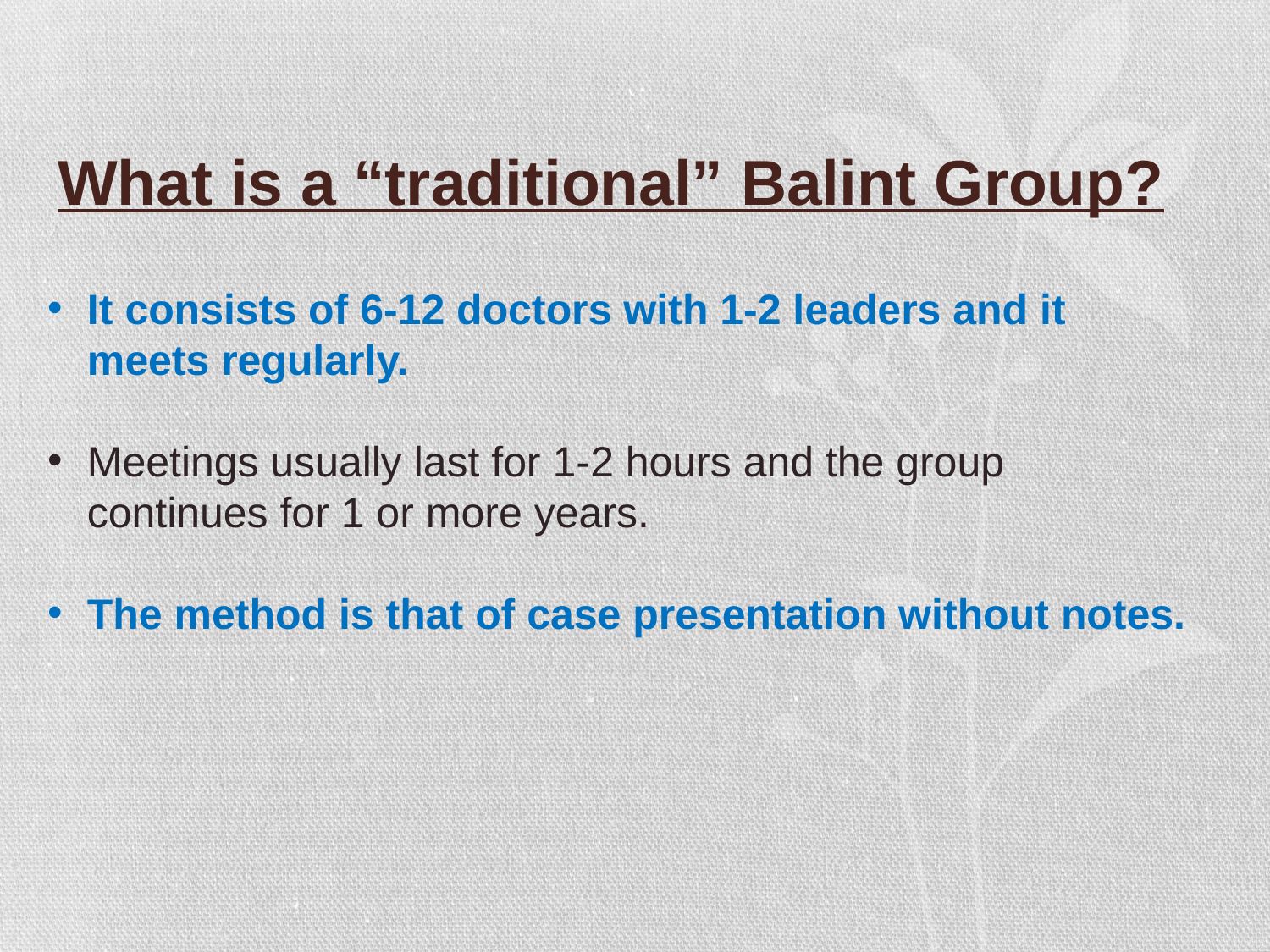

# What is a “traditional” Balint Group?
It consists of 6-12 doctors with 1-2 leaders and it meets regularly.

Meetings usually last for 1-2 hours and the group continues for 1 or more years.

The method is that of case presentation without notes.